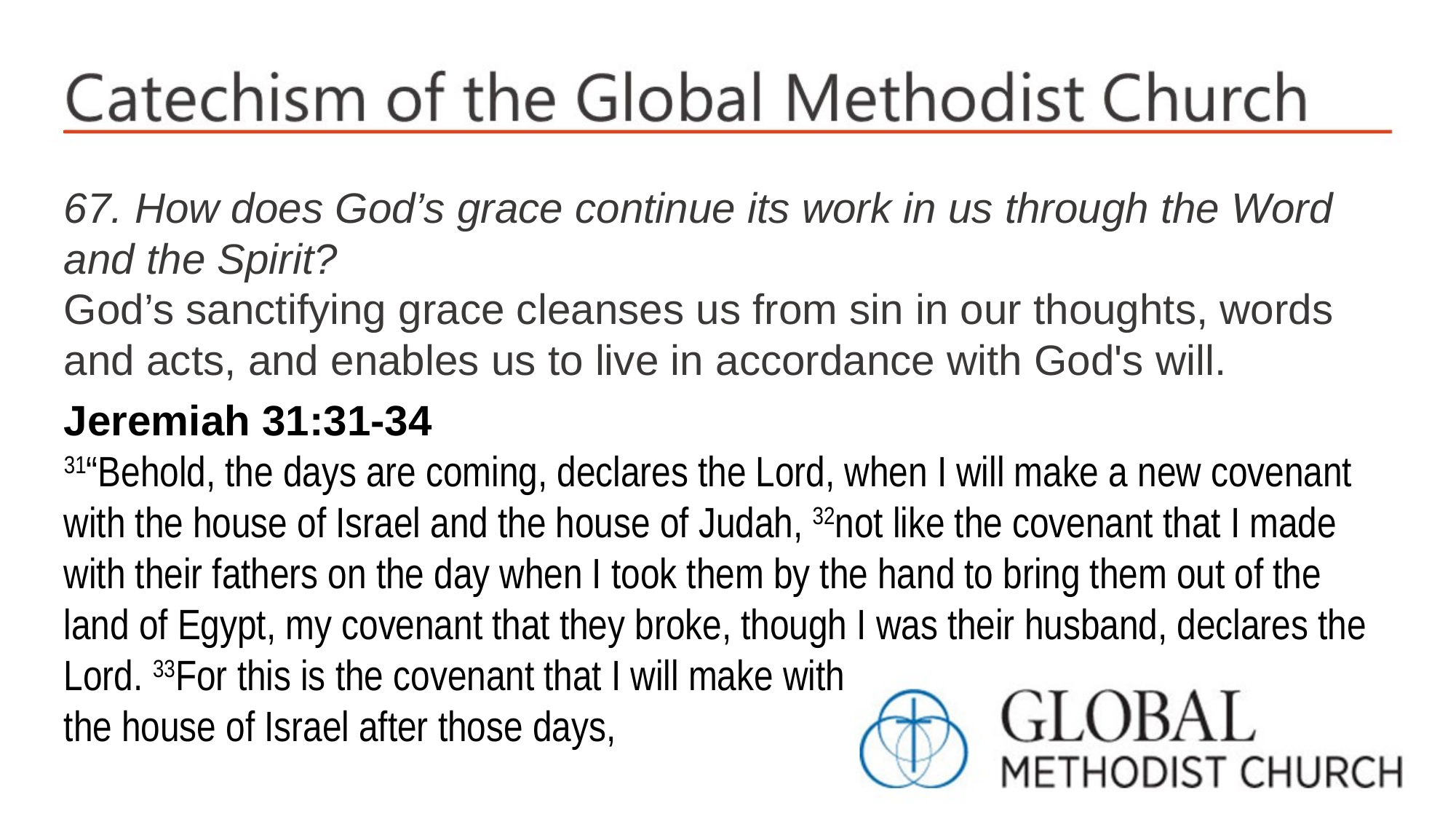

67. How does God’s grace continue its work in us through the Word and the Spirit?
God’s sanctifying grace cleanses us from sin in our thoughts, words and acts, and enables us to live in accordance with God's will.
Jeremiah 31:31-34
31“Behold, the days are coming, declares the Lord, when I will make a new covenant with the house of Israel and the house of Judah, 32not like the covenant that I made with their fathers on the day when I took them by the hand to bring them out of the land of Egypt, my covenant that they broke, though I was their husband, declares the Lord. 33For this is the covenant that I will make with
the house of Israel after those days,